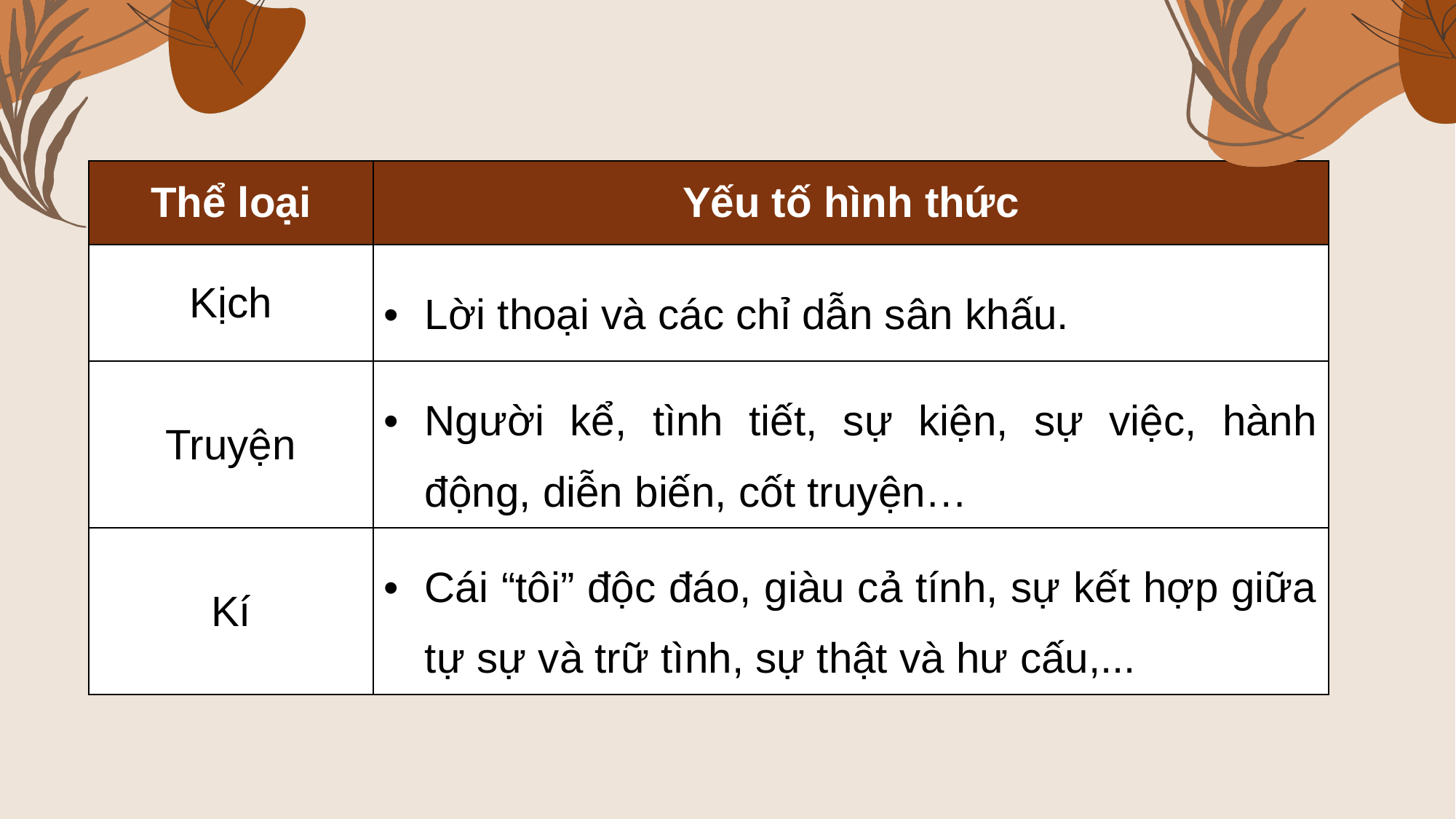

| Thể loại | Yếu tố hình thức |
| --- | --- |
| Kịch | Lời thoại và các chỉ dẫn sân khấu. |
| Truyện | Người kể, tình tiết, sự kiện, sự việc, hành động, diễn biến, cốt truyện… |
| Kí | Cái “tôi” độc đáo, giàu cả tính, sự kết hợp giữa tự sự và trữ tình, sự thật và hư cấu,... |